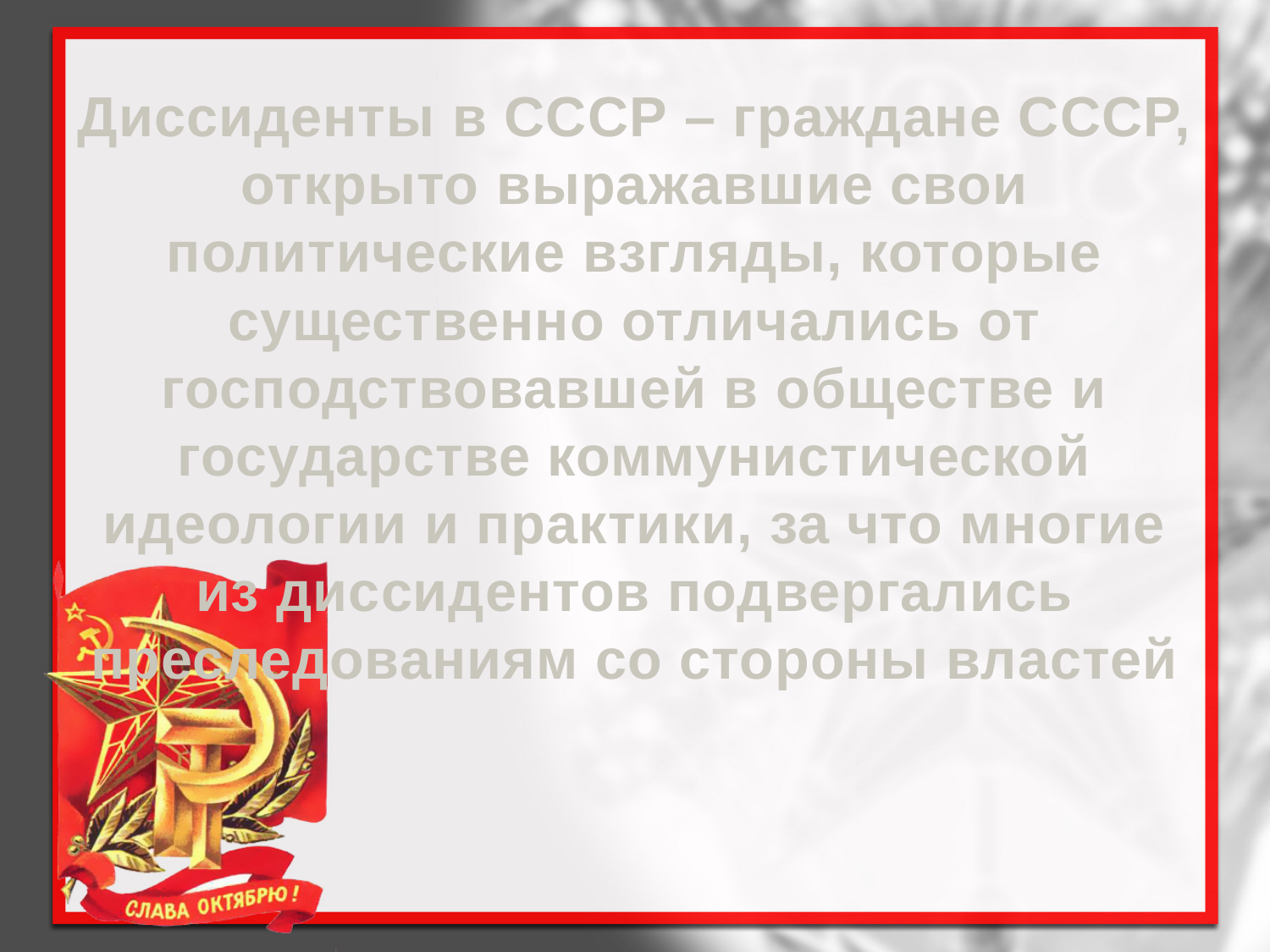

Диссиденты в СССР – граждане СССР, открыто выражавшие свои политические взгляды, которые существенно отличались от господствовавшей в обществе и государстве коммунистической идеологии и практики, за что многие из диссидентов подвергались преследованиям со стороны властей